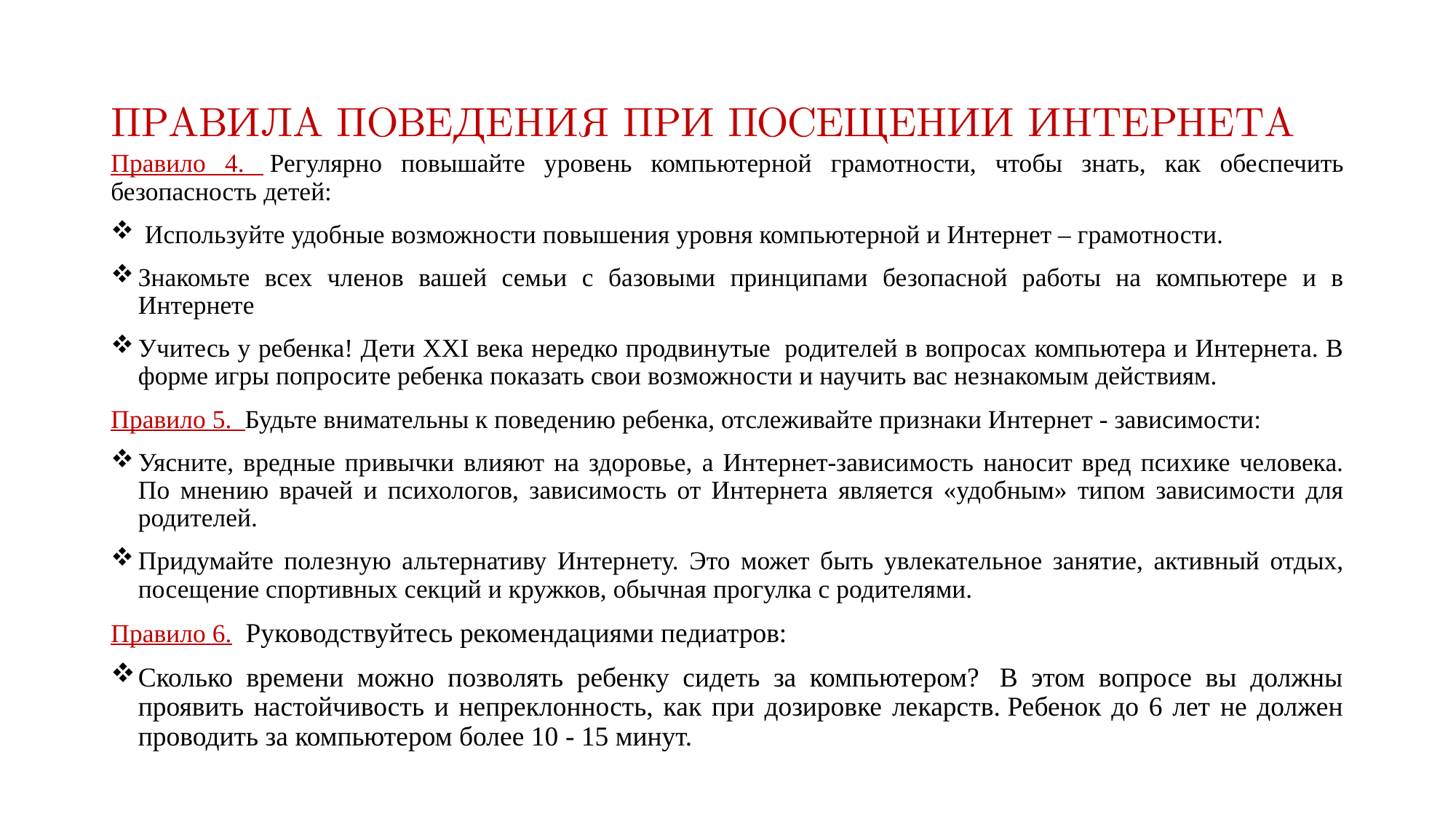

# ПРАВИЛА ПОВЕДЕНИЯ ПРИ ПОСЕЩЕНИИ ИНТЕРНЕТА
Правило 4.  Регулярно повышайте уровень компьютерной грамотности, чтобы знать, как обеспечить безопасность детей:
 Используйте удобные возможности повышения уровня компьютерной и Интернет – грамотности.
Знакомьте всех членов вашей семьи с базовыми принципами безопасной работы на компьютере и в Интернете
Учитесь у ребенка! Дети XXI века нередко продвинутые  родителей в вопросах компьютера и Интернета. В форме игры попросите ребенка показать свои возможности и научить вас незнакомым действиям.
Правило 5.  Будьте внимательны к поведению ребенка, отслеживайте признаки Интернет - зависимости:
Уясните, вредные привычки влияют на здоровье, а Интернет-зависимость наносит вред психике человека. По мнению врачей и психологов, зависимость от Интернета является «удобным» типом зависимости для родителей.
Придумайте полезную альтернативу Интернету. Это может быть увлекательное занятие, активный отдых, посещение спортивных секций и кружков, обычная прогулка с родителями.
Правило 6.  Руководствуйтесь рекомендациями педиатров:
Сколько времени можно позволять ребенку сидеть за компьютером?  В этом вопросе вы должны проявить настойчивость и непреклонность, как при дозировке лекарств. Ребенок до 6 лет не должен проводить за компьютером более 10 - 15 минут.